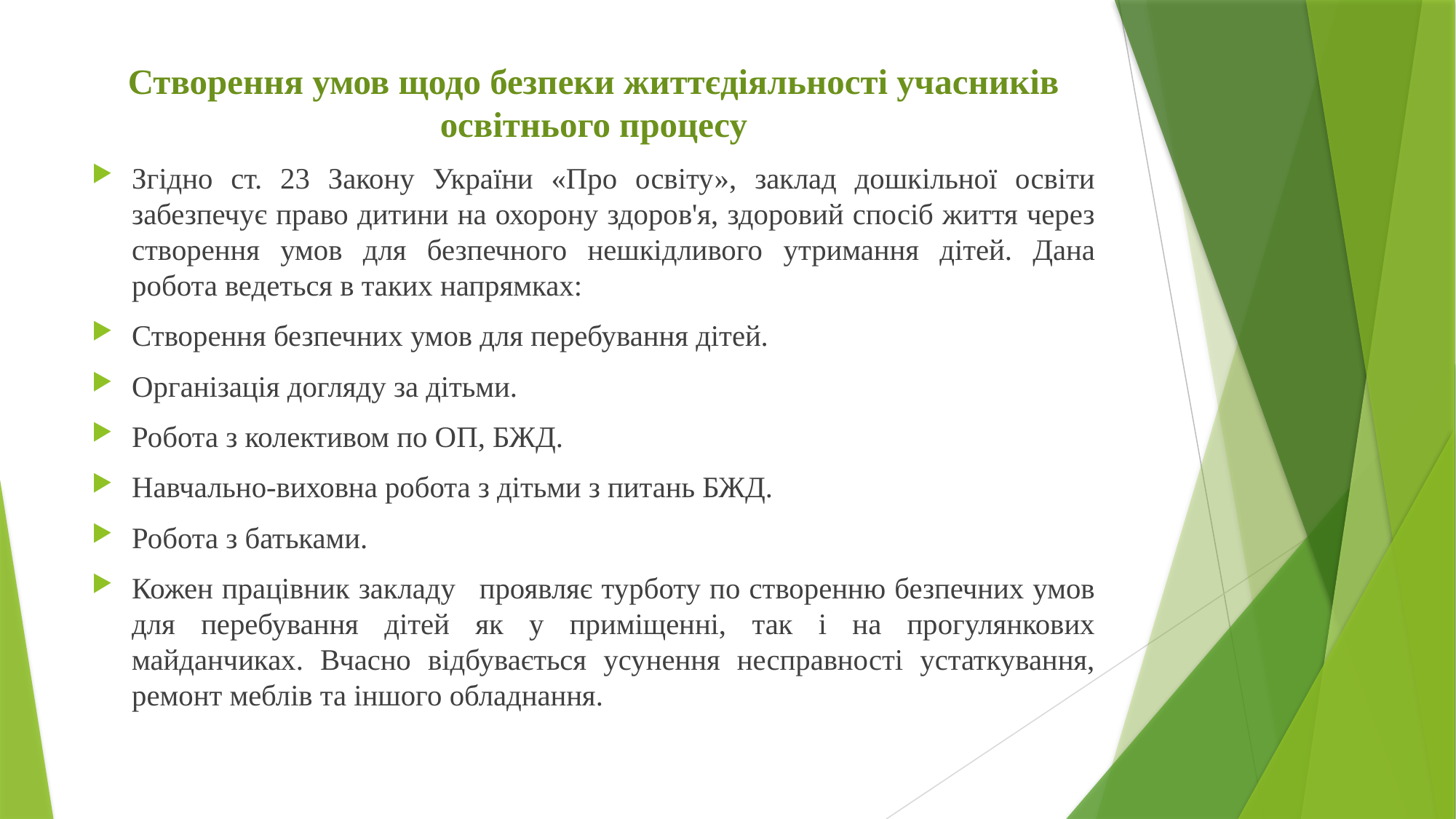

Створення умов щодо безпеки життєдіяльності учасників освітнього процесу
Згідно ст. 23 Закону України «Про освіту», заклад дошкільної освіти забезпечує право дитини на охорону здоров'я, здоровий спосіб життя через створення умов для безпечного нешкідливого утримання дітей. Дана робота ведеться в таких напрямках:
Створення безпечних умов для перебування дітей.
Організація догляду за дітьми.
Робота з колективом по ОП, БЖД.
Навчально-виховна робота з дітьми з питань БЖД.
Робота з батьками.
Кожен працівник закладу   проявляє турботу по створенню безпечних умов для перебування дітей як у приміщенні, так і на прогулянкових майданчиках. Вчасно відбувається усунення несправності устаткування, ремонт меблів та іншого обладнання.